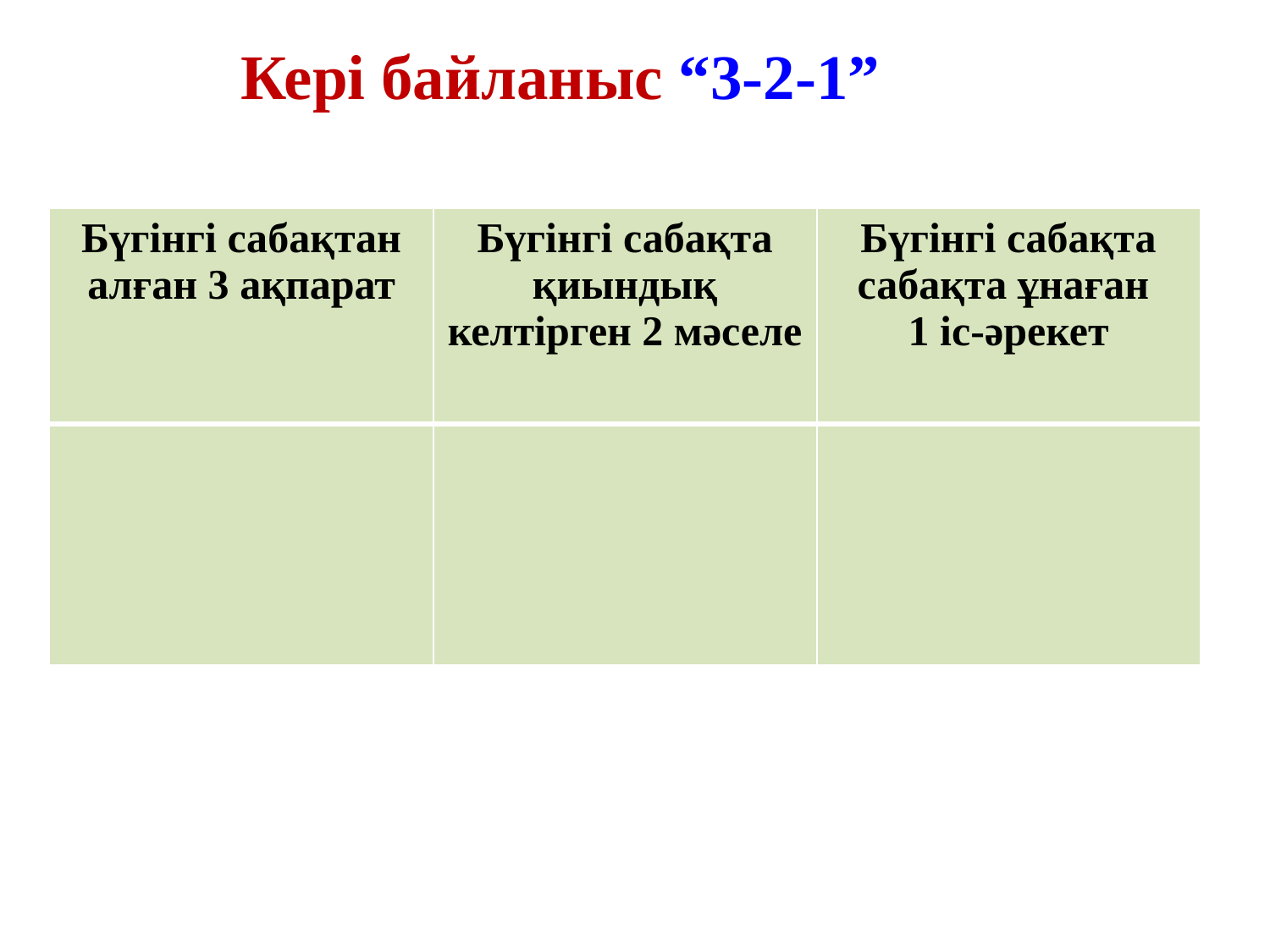

Кері байланыс “3-2-1”
| Бүгінгі сабақтан алған 3 ақпарат | Бүгінгі сабақта қиындық келтірген 2 мәселе | Бүгінгі сабақта сабақта ұнаған 1 іс-әрекет |
| --- | --- | --- |
|  |  |  |